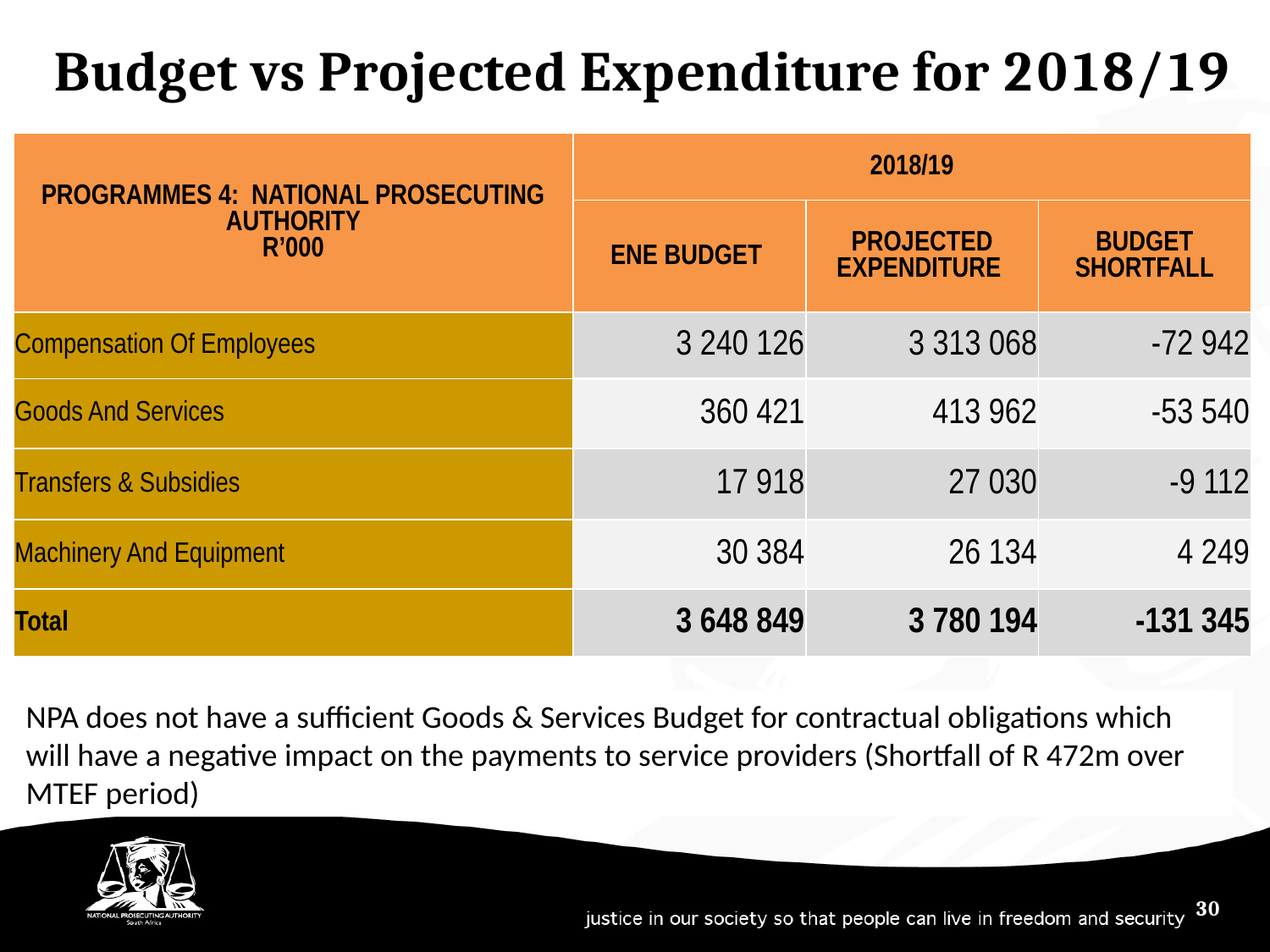

Budget vs Projected Expenditure for 2018/19
| PROGRAMMES 4: NATIONAL PROSECUTING AUTHORITY R’000 | 2018/19 |  |  |
| --- | --- | --- | --- |
|  | ENE BUDGET | PROJECTED EXPENDITURE | BUDGET SHORTFALL |
| Compensation Of Employees | 3 240 126 | 3 313 068 | -72 942 |
| Goods And Services | 360 421 | 413 962 | -53 540 |
| Transfers & Subsidies | 17 918 | 27 030 | -9 112 |
| Machinery And Equipment | 30 384 | 26 134 | 4 249 |
| Total | 3 648 849 | 3 780 194 | -131 345 |
NPA does not have a sufficient Goods & Services Budget for contractual obligations which will have a negative impact on the payments to service providers (Shortfall of R 472m over MTEF period)
30